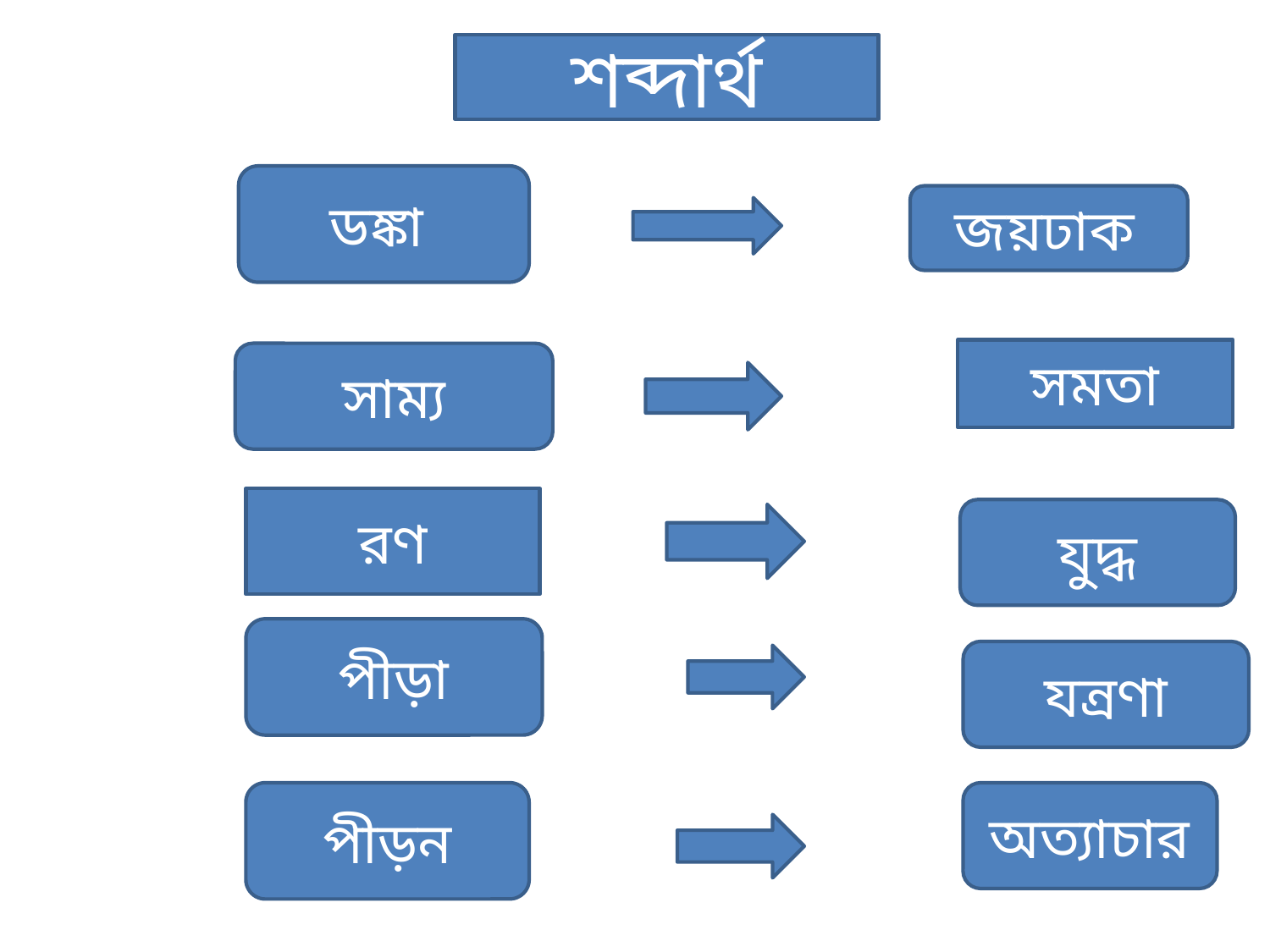

শব্দার্থ
ডঙ্কা
জয়ঢাক

সমতা
সাম্য

রণ
যুদ্ধ

পীড়া
যন্রণা

পীড়ন
অত্যাচার